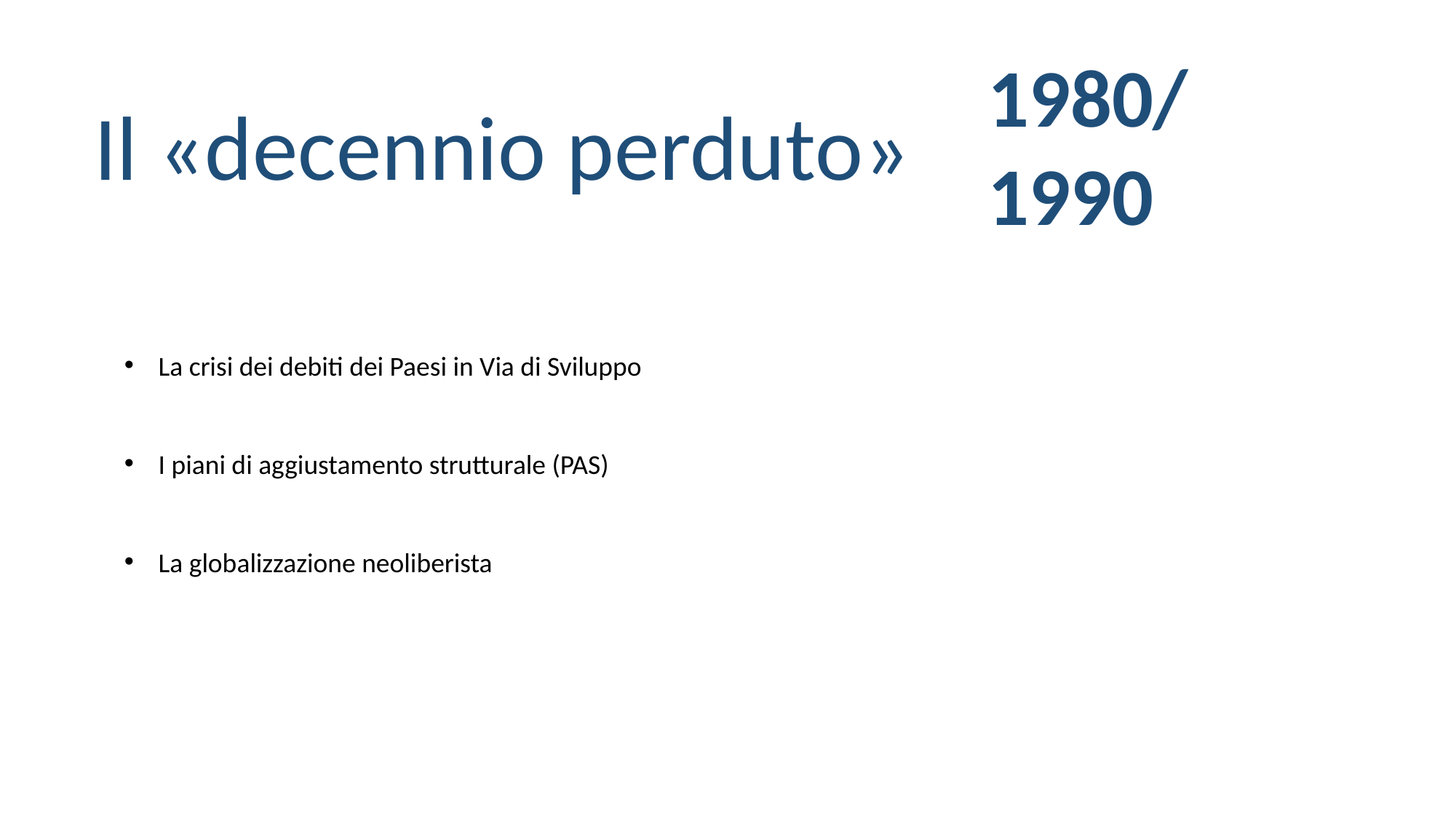

1980/1990
Il «decennio perduto»
La crisi dei debiti dei Paesi in Via di Sviluppo

I piani di aggiustamento strutturale (PAS)

La globalizzazione neoliberista